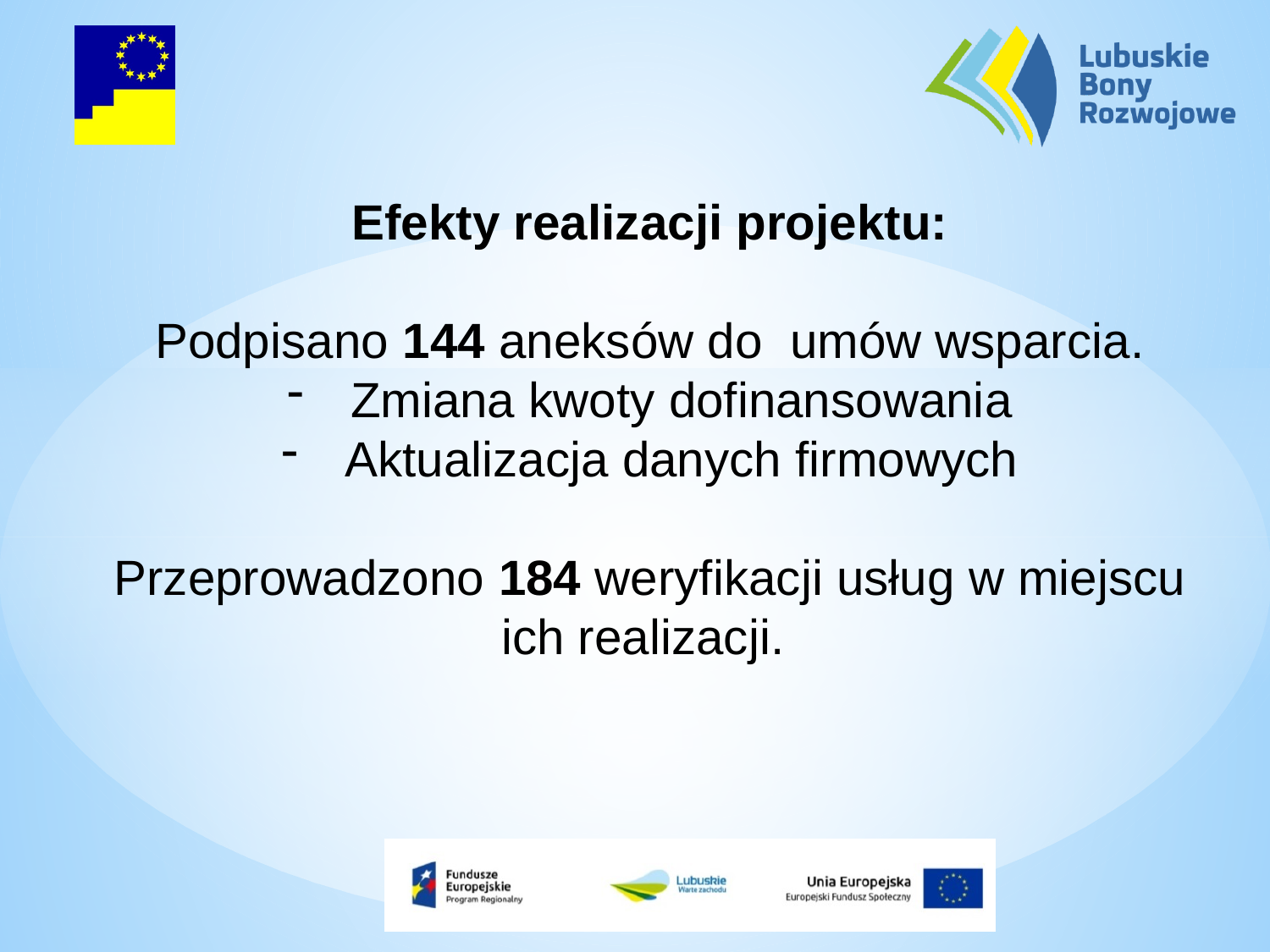

Efekty realizacji projektu:

Podpisano 144 aneksów do  umów wsparcia.
Zmiana kwoty dofinansowania
Aktualizacja danych firmowych

Przeprowadzono 184 weryfikacji usług w miejscu ich realizacji.